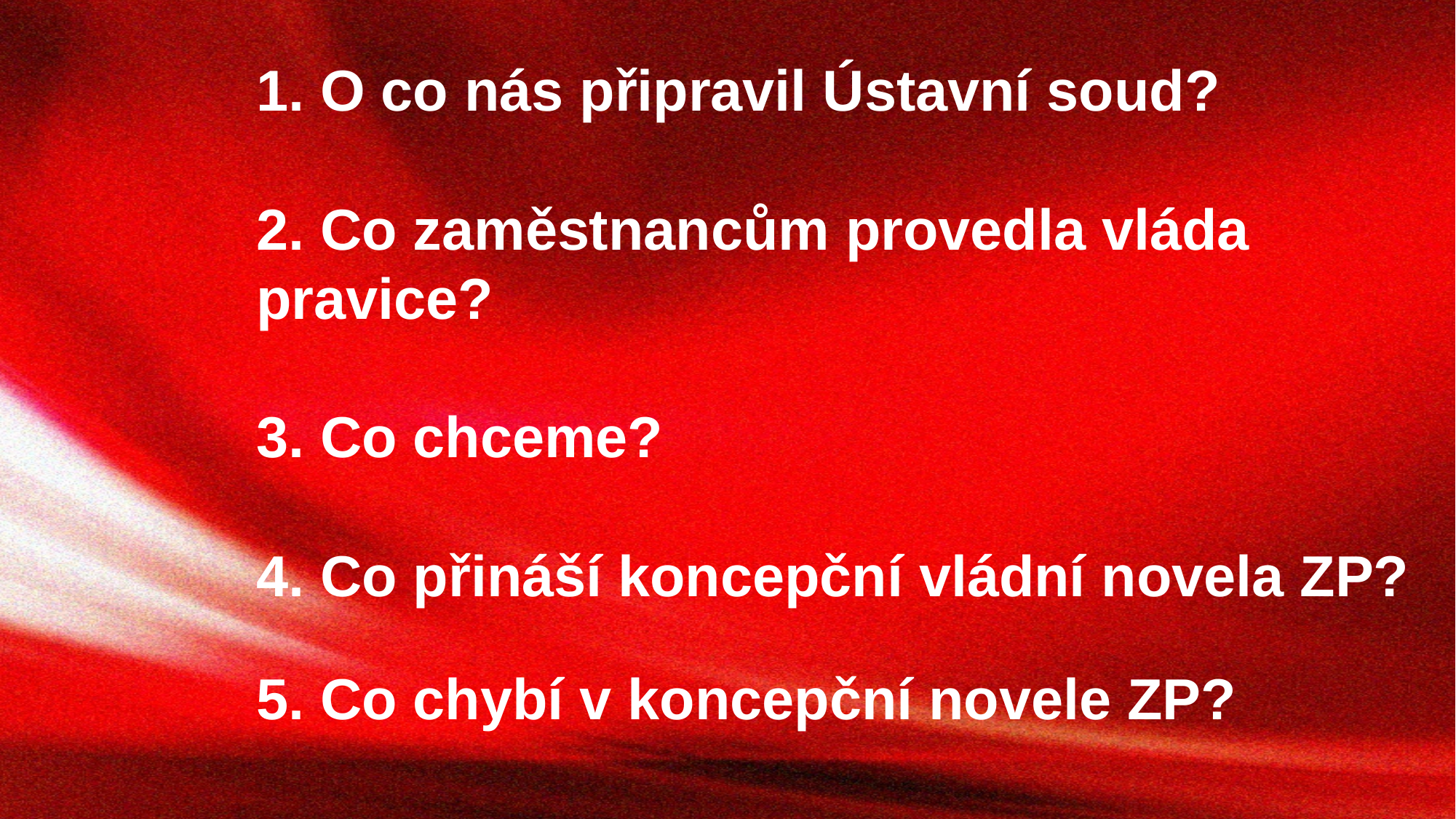

1. O co nás připravil Ústavní soud?

2. Co zaměstnancům provedla vláda pravice?

3. Co chceme?

4. Co přináší koncepční vládní novela ZP?

5. Co chybí v koncepční novele ZP?